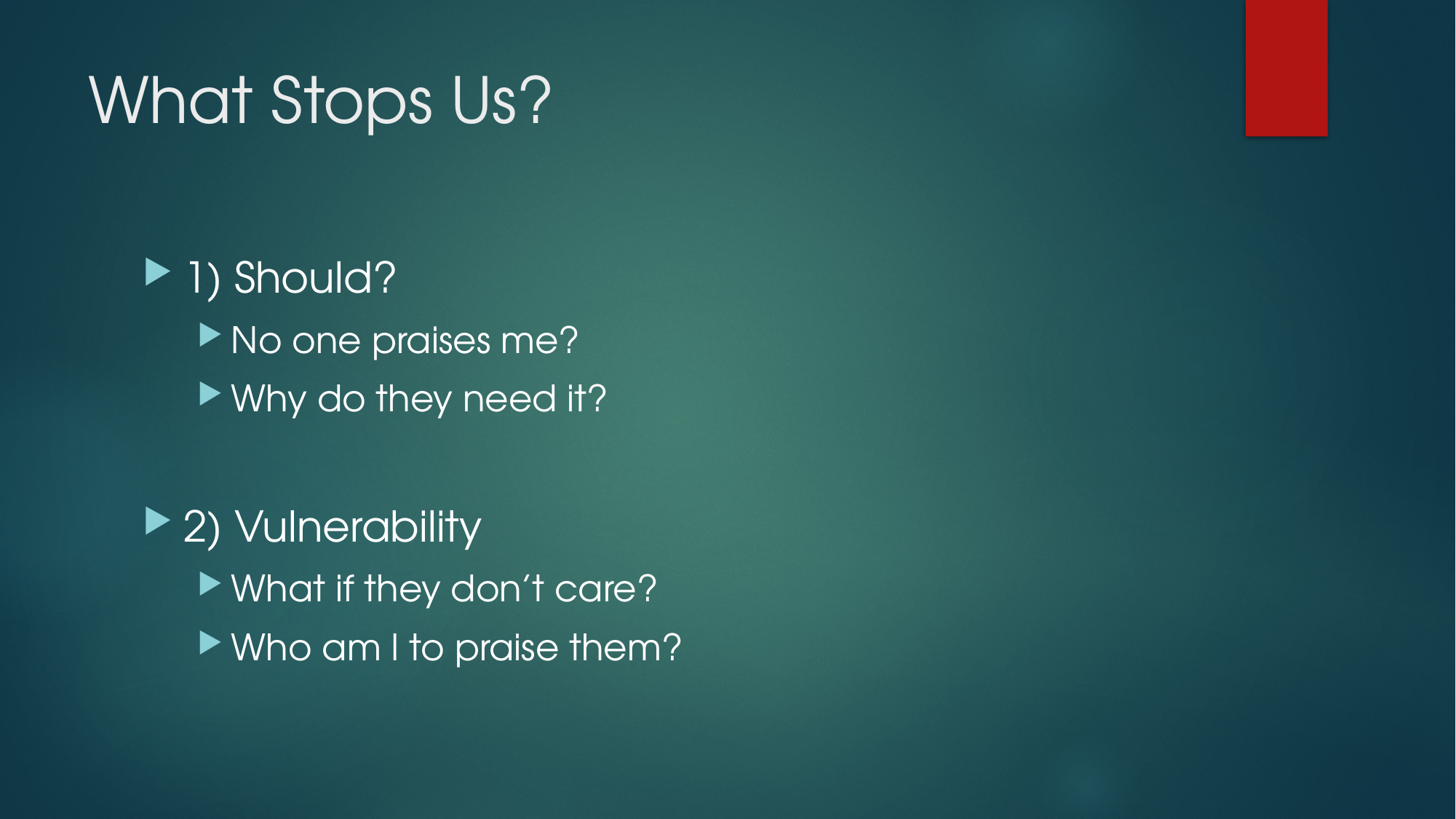

# What Stops Us?
1) Should?
No one praises me?
Why do they need it?

2) Vulnerability
What if they don’t care?
Who am I to praise them?